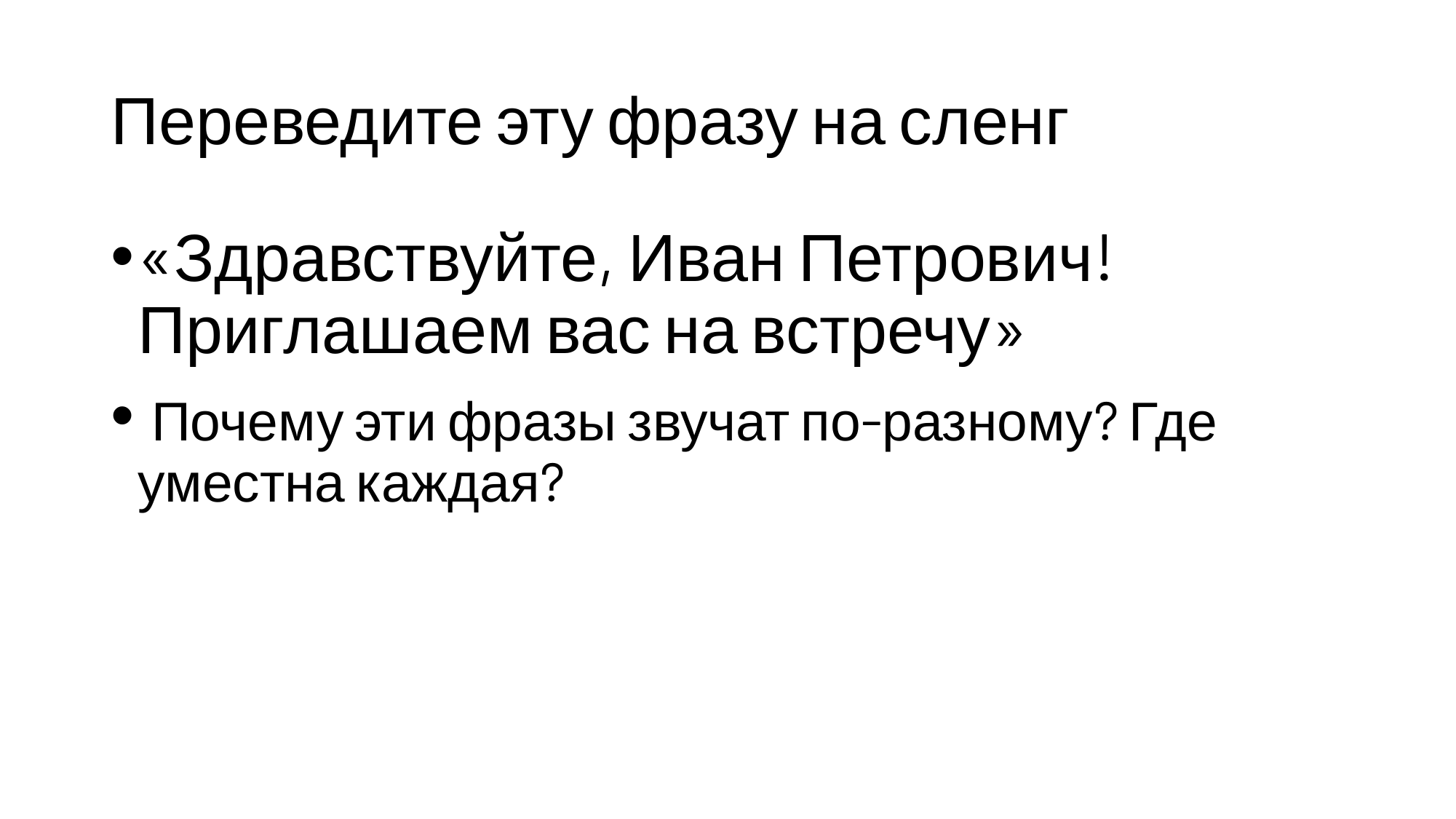

# Переведите эту фразу на сленг
«Здравствуйте, Иван Петрович! Приглашаем вас на встречу»
 Почему эти фразы звучат по-разному? Где уместна каждая?